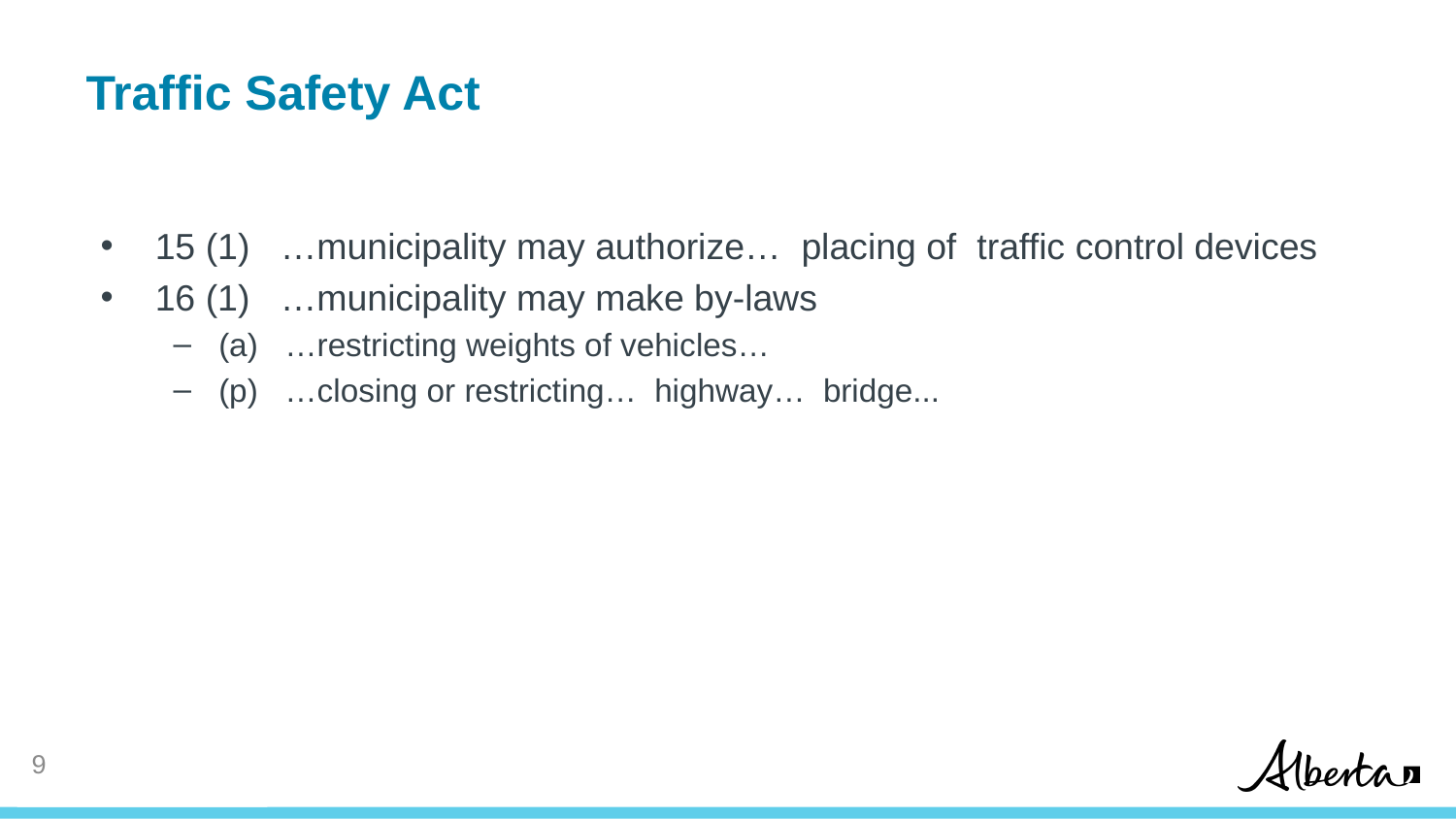

# Traffic Safety Act
15 (1)   …municipality may authorize…  placing of  traffic control devices
16 (1)   …municipality may make by-laws
(a)   …restricting weights of vehicles…
(p)   …closing or restricting…  highway…  bridge...
9